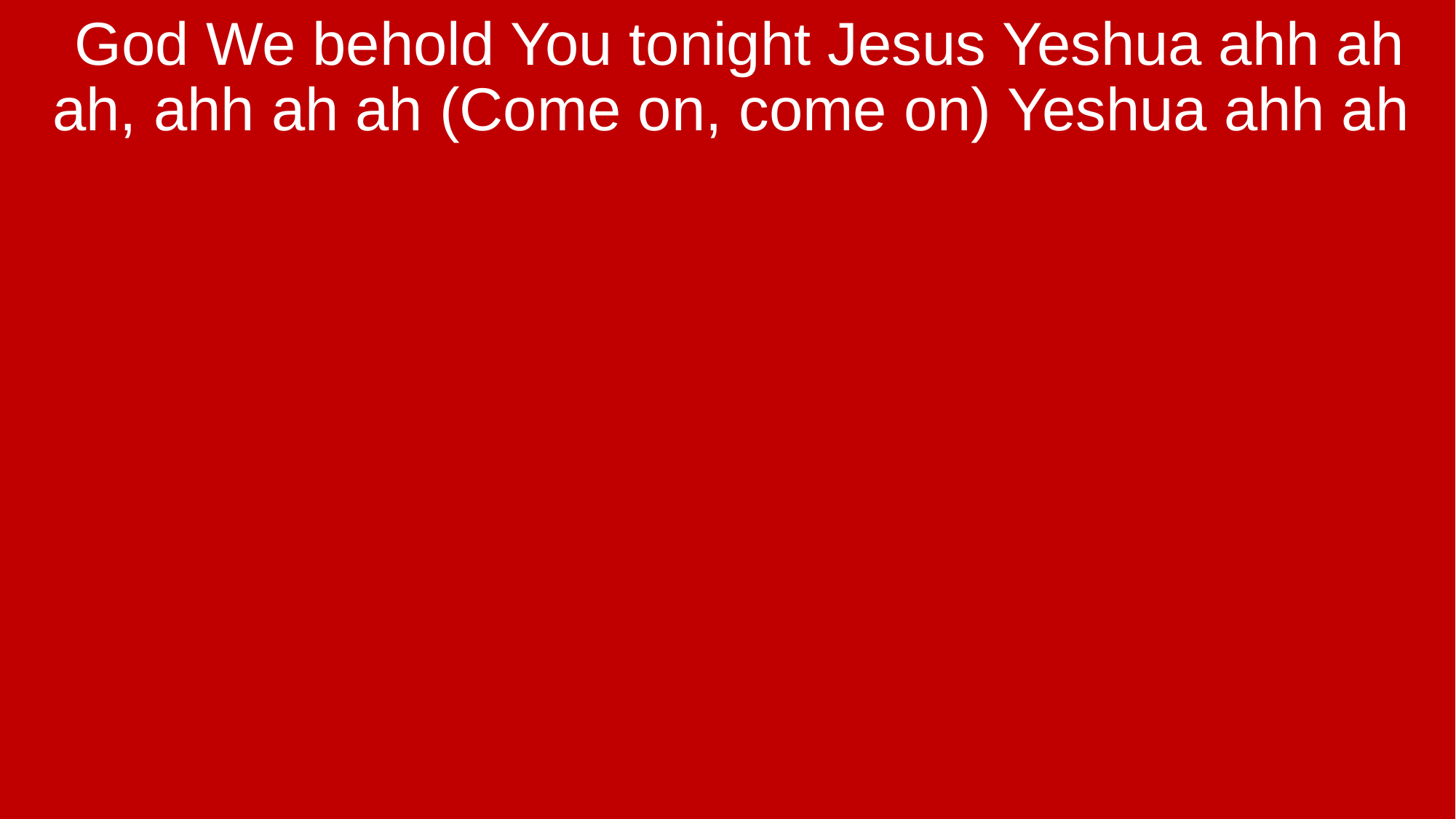

God We behold You tonight Jesus Yeshua ahh ah ah, ahh ah ah (Come on, come on) Yeshua ahh ah